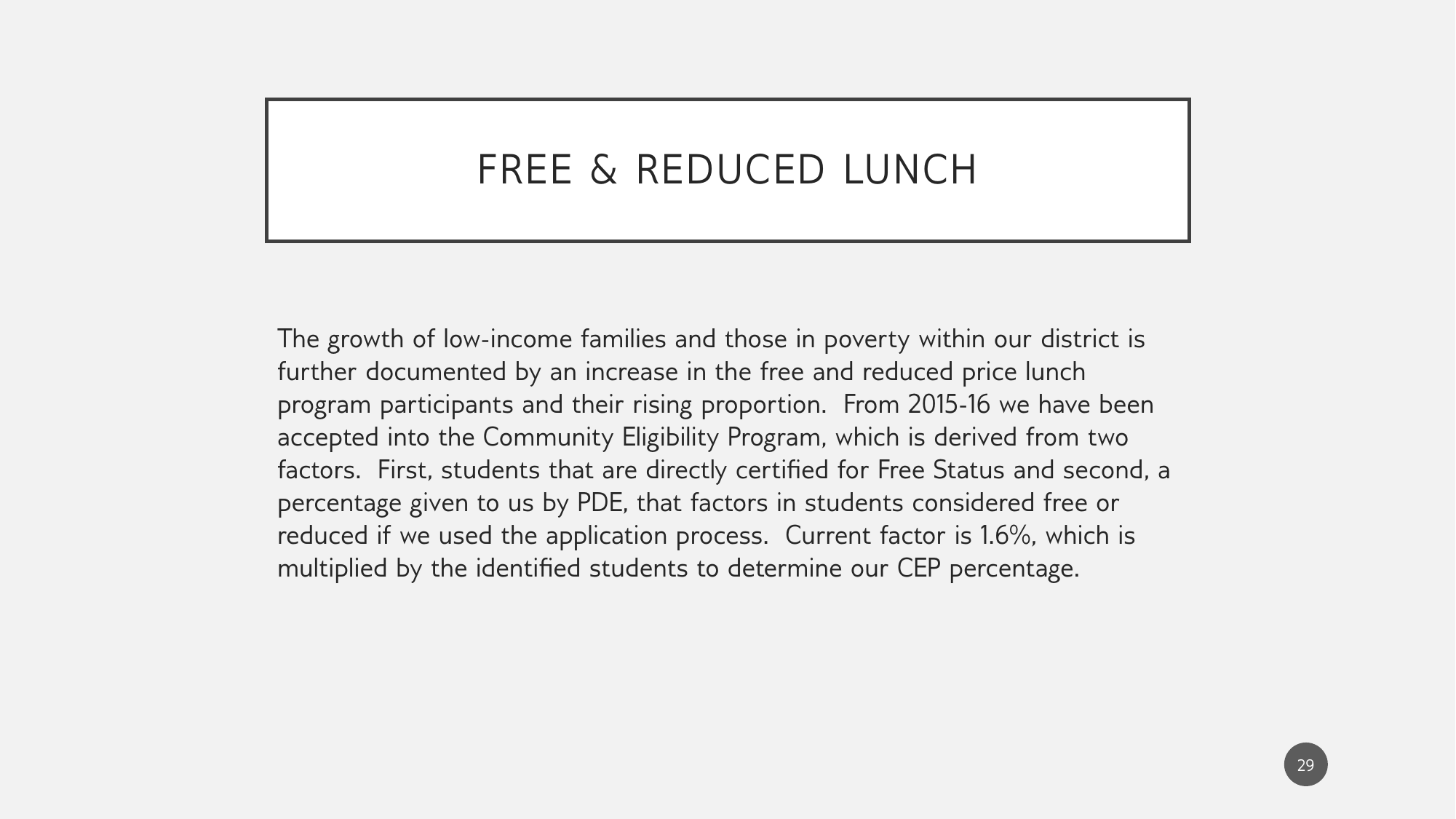

# Free & reduced lunch
The growth of low-income families and those in poverty within our district is further documented by an increase in the free and reduced price lunch program participants and their rising proportion.  From 2015-16 we have been accepted into the Community Eligibility Program, which is derived from two factors.  First, students that are directly certified for Free Status and second, a percentage given to us by PDE, that factors in students considered free or reduced if we used the application process.  Current factor is 1.6%, which is multiplied by the identified students to determine our CEP percentage.

29